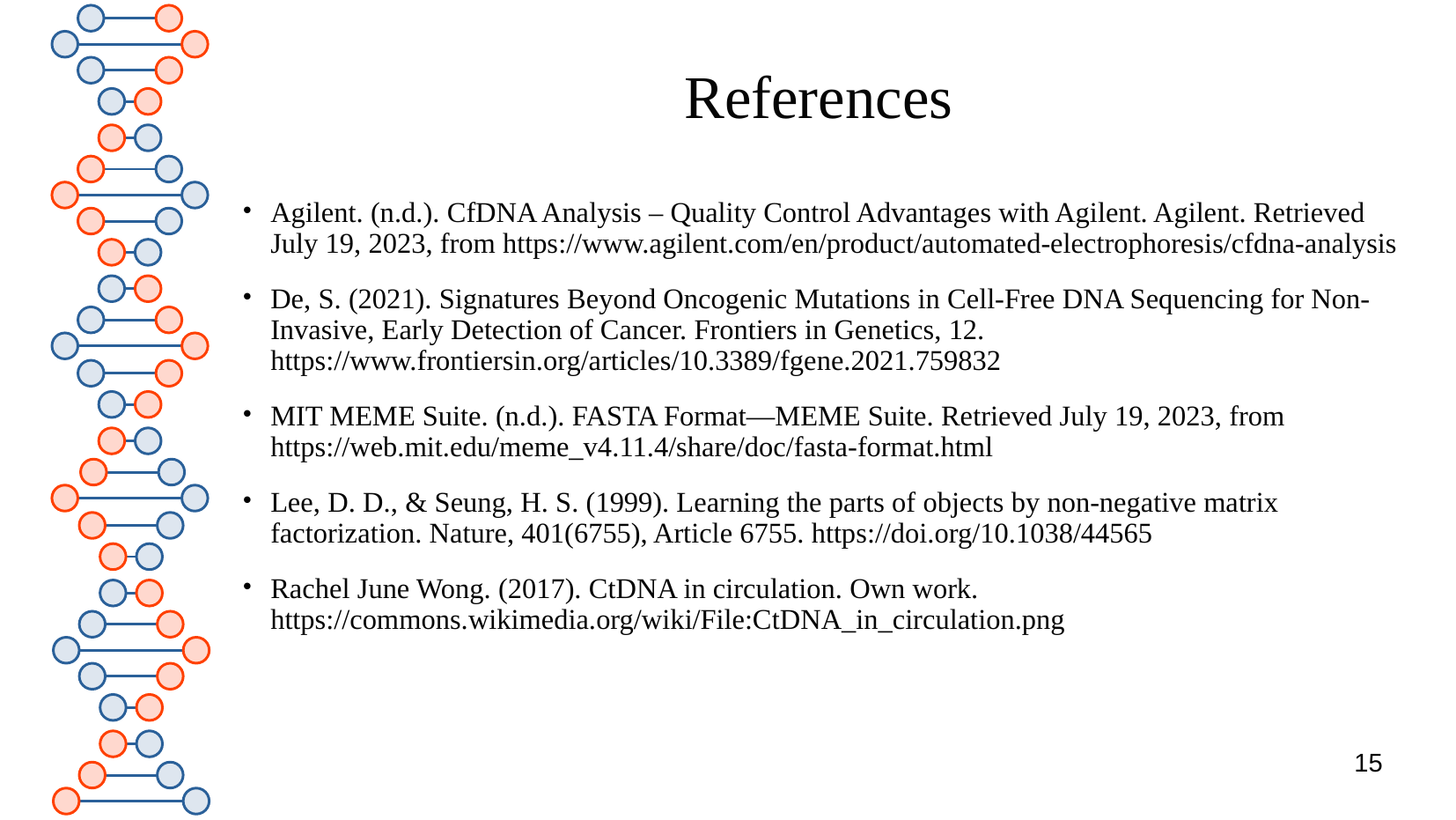

# References
Agilent. (n.d.). CfDNA Analysis – Quality Control Advantages with Agilent. Agilent. Retrieved July 19, 2023, from https://www.agilent.com/en/product/automated-electrophoresis/cfdna-analysis
De, S. (2021). Signatures Beyond Oncogenic Mutations in Cell-Free DNA Sequencing for Non-Invasive, Early Detection of Cancer. Frontiers in Genetics, 12. https://www.frontiersin.org/articles/10.3389/fgene.2021.759832
MIT MEME Suite. (n.d.). FASTA Format—MEME Suite. Retrieved July 19, 2023, from https://web.mit.edu/meme_v4.11.4/share/doc/fasta-format.html
Lee, D. D., & Seung, H. S. (1999). Learning the parts of objects by non-negative matrix factorization. Nature, 401(6755), Article 6755. https://doi.org/10.1038/44565
Rachel June Wong. (2017). CtDNA in circulation. Own work. https://commons.wikimedia.org/wiki/File:CtDNA_in_circulation.png
15